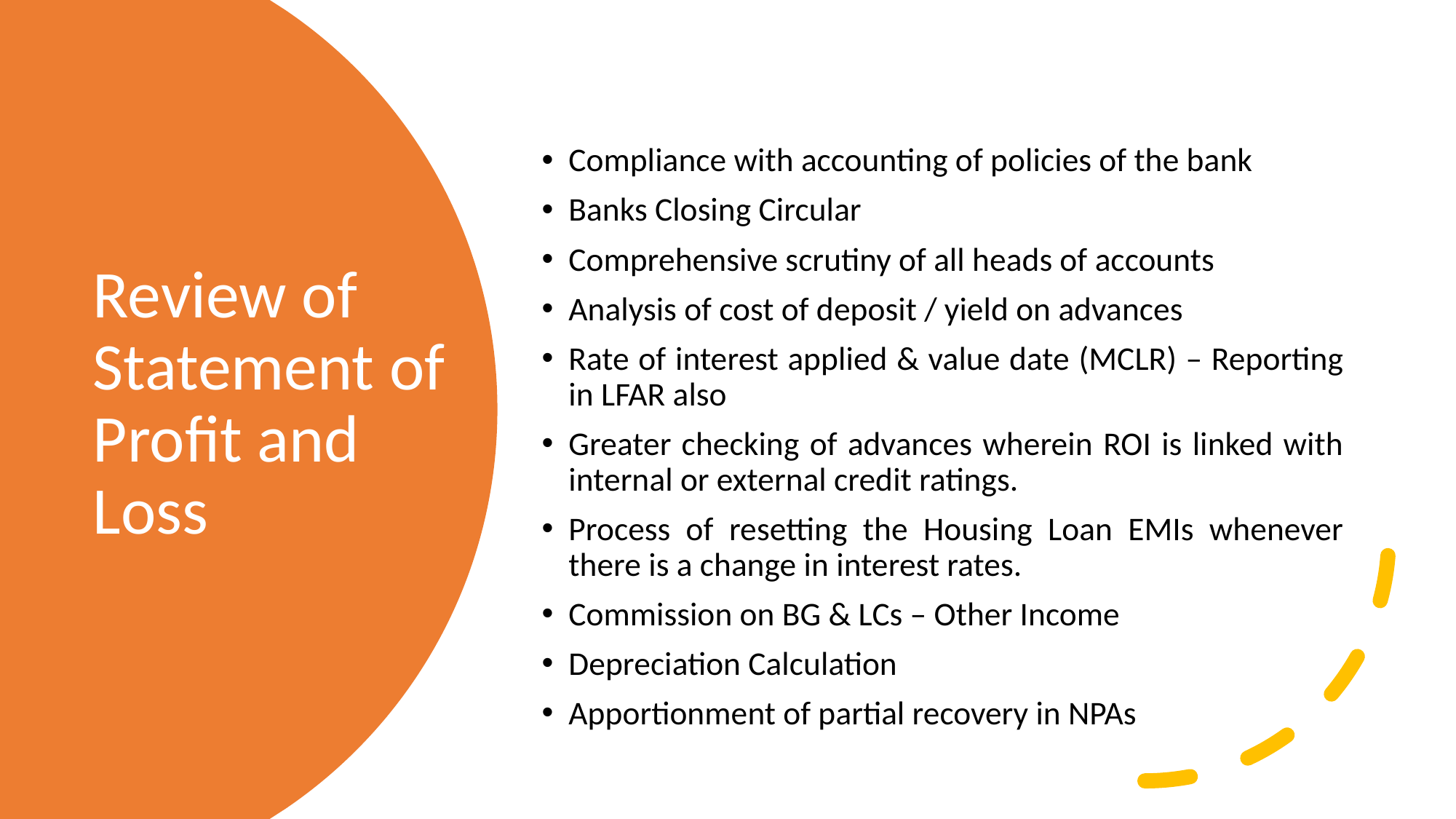

# Review of Statement of Profit and Loss
Compliance with accounting of policies of the bank
Banks Closing Circular
Comprehensive scrutiny of all heads of accounts
Analysis of cost of deposit / yield on advances
Rate of interest applied & value date (MCLR) – Reporting in LFAR also
Greater checking of advances wherein ROI is linked with internal or external credit ratings.
Process of resetting the Housing Loan EMIs whenever there is a change in interest rates.
Commission on BG & LCs – Other Income
Depreciation Calculation
Apportionment of partial recovery in NPAs